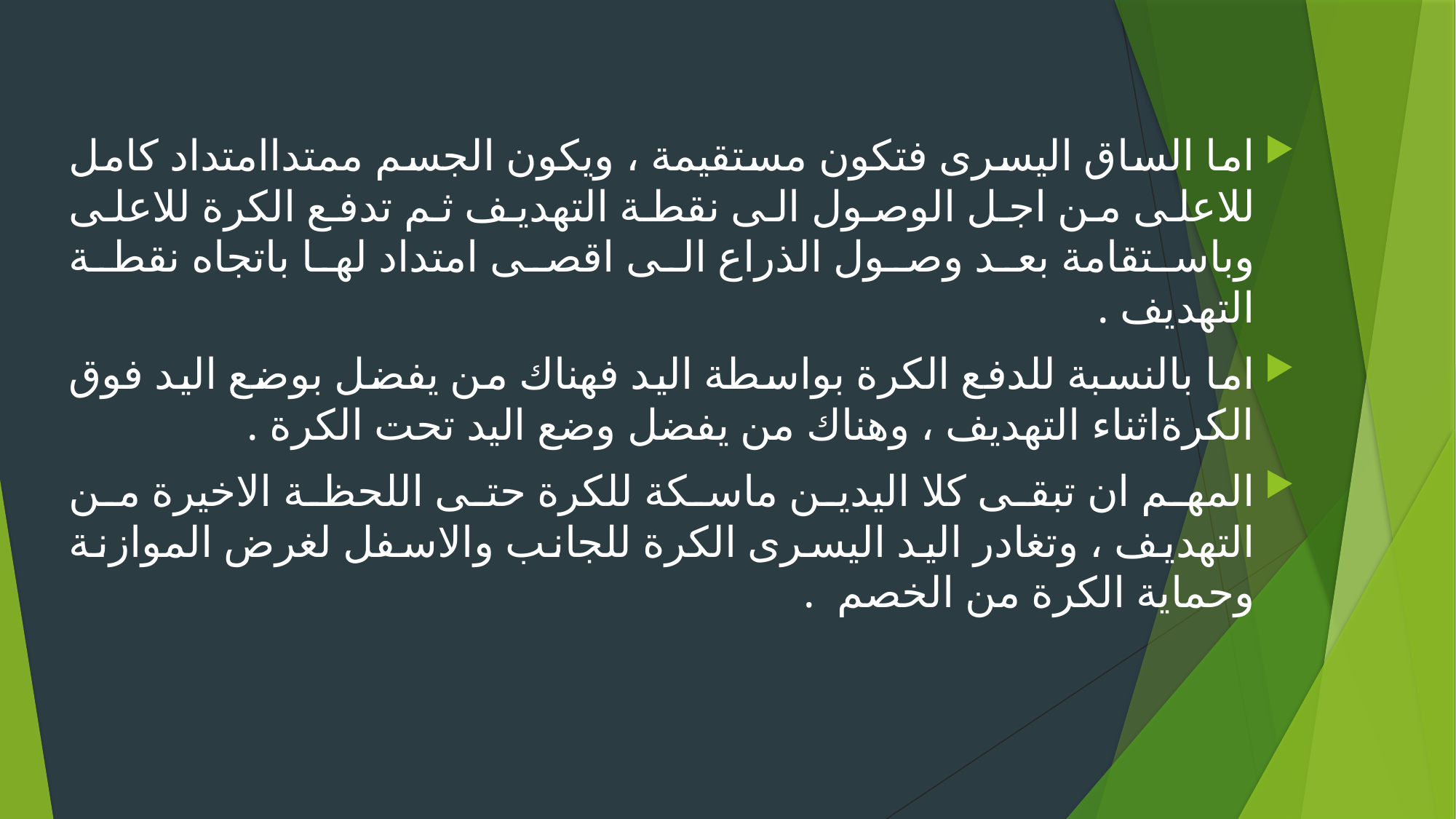

اما الساق اليسرى فتكون مستقيمة ، ويكون الجسم ممتداامتداد كامل للاعلى من اجل الوصول الى نقطة التهديف ثم تدفع الكرة للاعلى وباستقامة بعد وصول الذراع الى اقصى امتداد لها باتجاه نقطة التهديف .
اما بالنسبة للدفع الكرة بواسطة اليد فهناك من يفضل بوضع اليد فوق الكرةاثناء التهديف ، وهناك من يفضل وضع اليد تحت الكرة .
المهم ان تبقى كلا اليدين ماسكة للكرة حتى اللحظة الاخيرة من التهديف ، وتغادر اليد اليسرى الكرة للجانب والاسفل لغرض الموازنة وحماية الكرة من الخصم  .